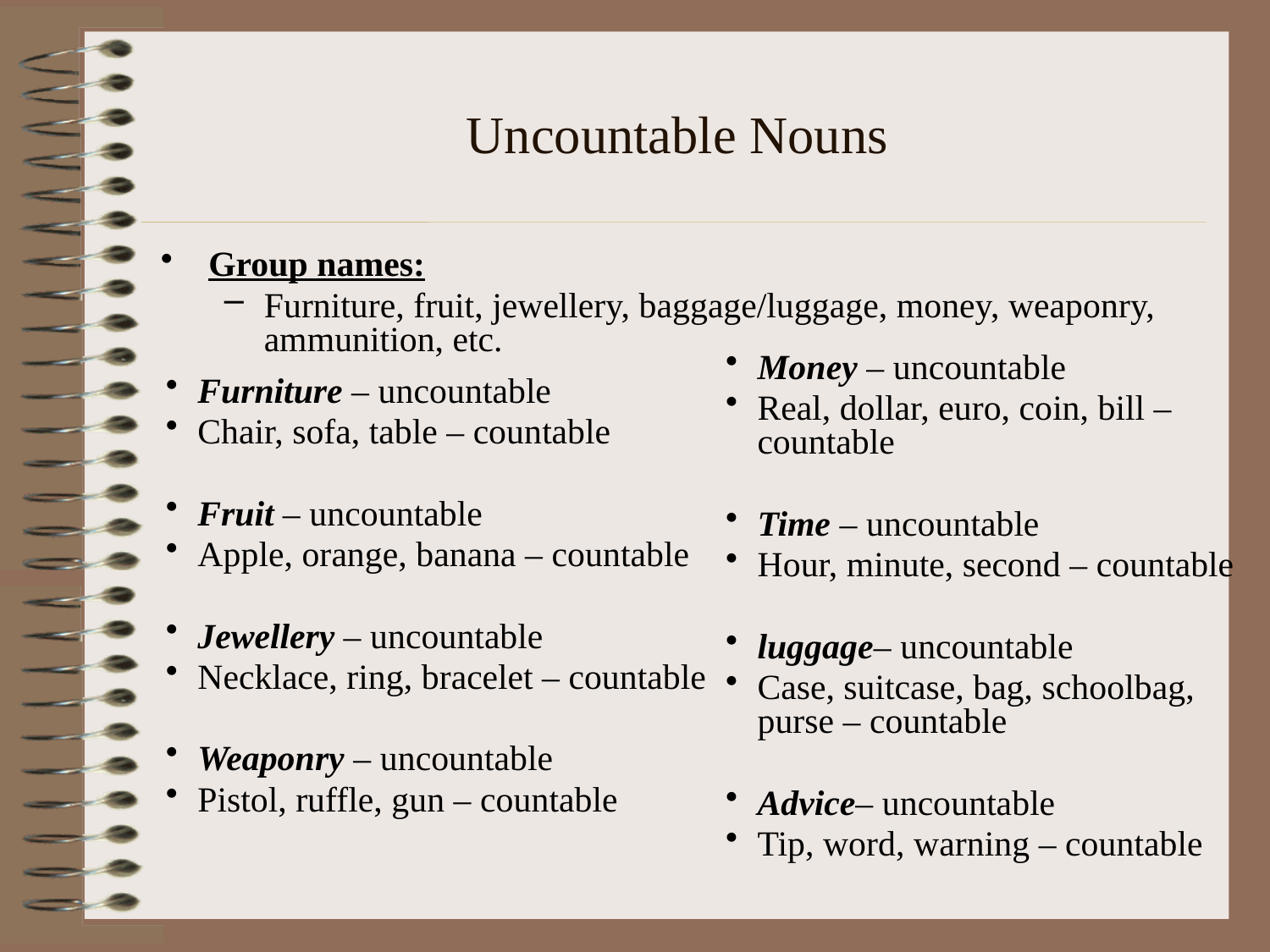

# Uncountable Nouns
Group names:
Furniture, fruit, jewellery, baggage/luggage, money, weaponry, ammunition, etc.
Money – uncountable
Real, dollar, euro, coin, bill – countable

Time – uncountable
Hour, minute, second – countable

luggage– uncountable
Case, suitcase, bag, schoolbag, purse – countable

Advice– uncountable
Tip, word, warning – countable

Furniture – uncountable
Chair, sofa, table – countable

Fruit – uncountable
Apple, orange, banana – countable

Jewellery – uncountable
Necklace, ring, bracelet – countable

Weaponry – uncountable
Pistol, ruffle, gun – countable